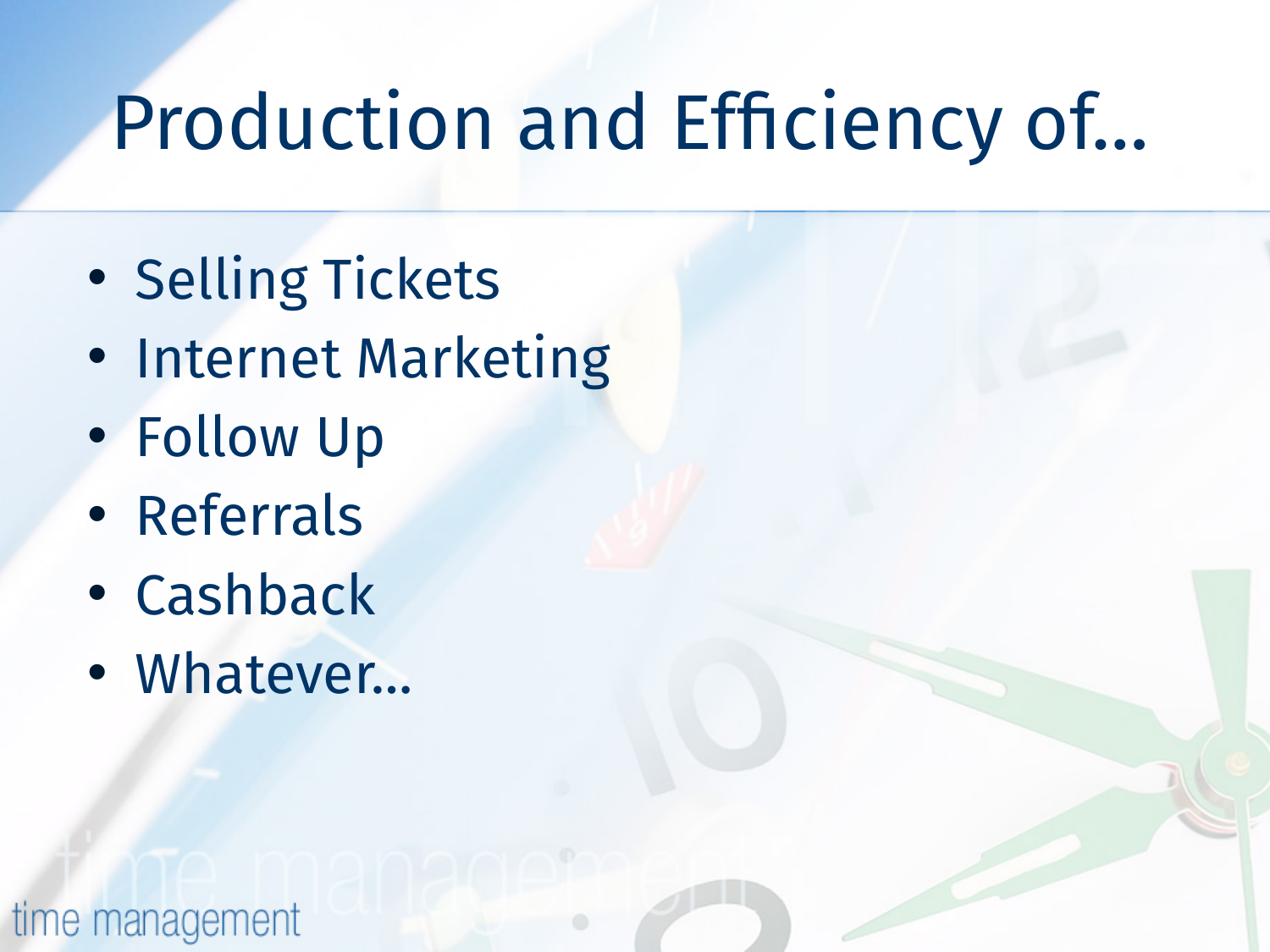

# Production and Efficiency of…
Selling Tickets
Internet Marketing
Follow Up
Referrals
Cashback
Whatever…